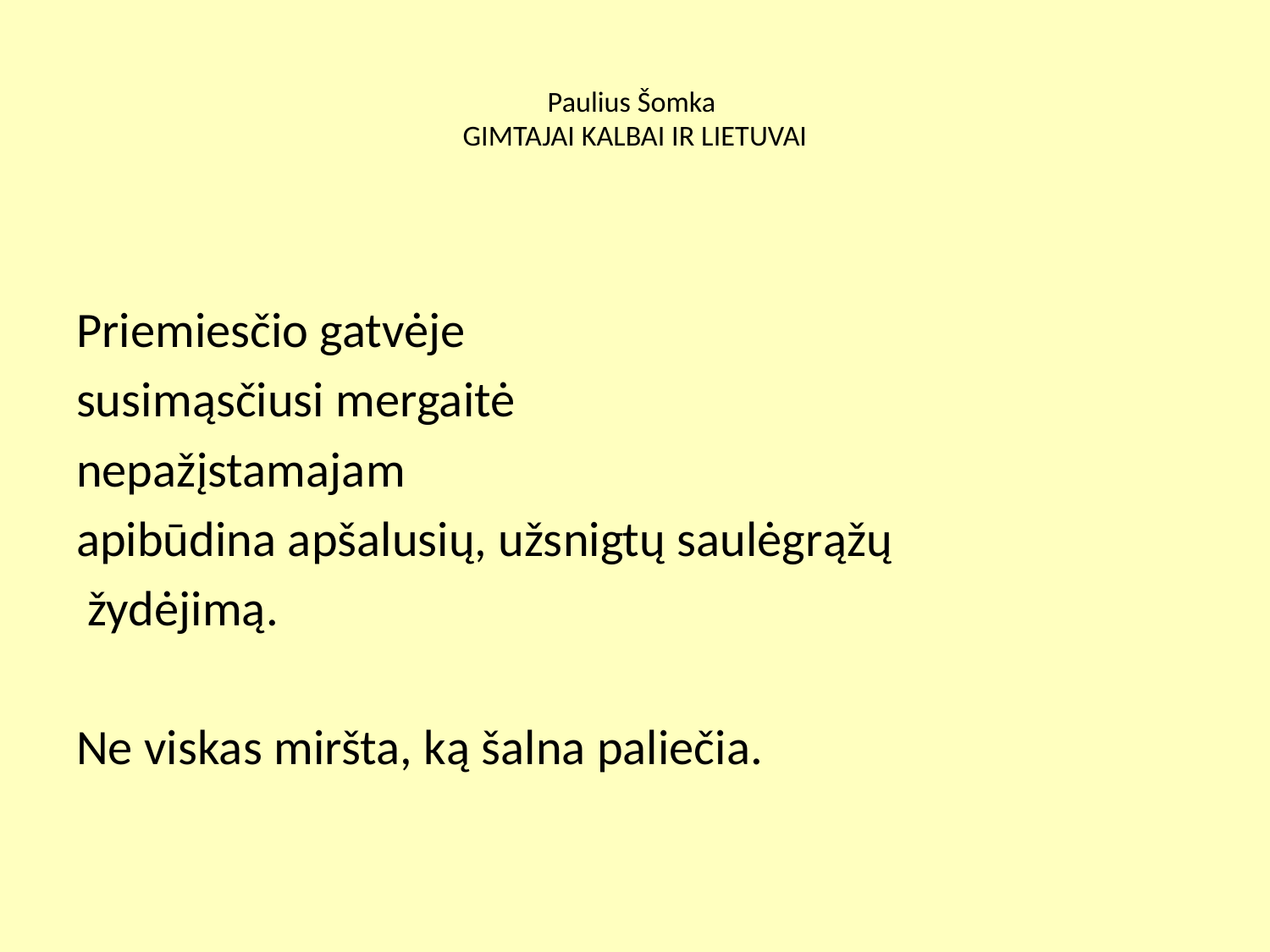

# Paulius Šomka GIMTAJAI KALBAI IR LIETUVAI

Priemiesčio gatvėje
susimąsčiusi mergaitė
nepažįstamajam
apibūdina apšalusių, užsnigtų saulėgrąžų
 žydėjimą.

Ne viskas miršta, ką šalna paliečia.